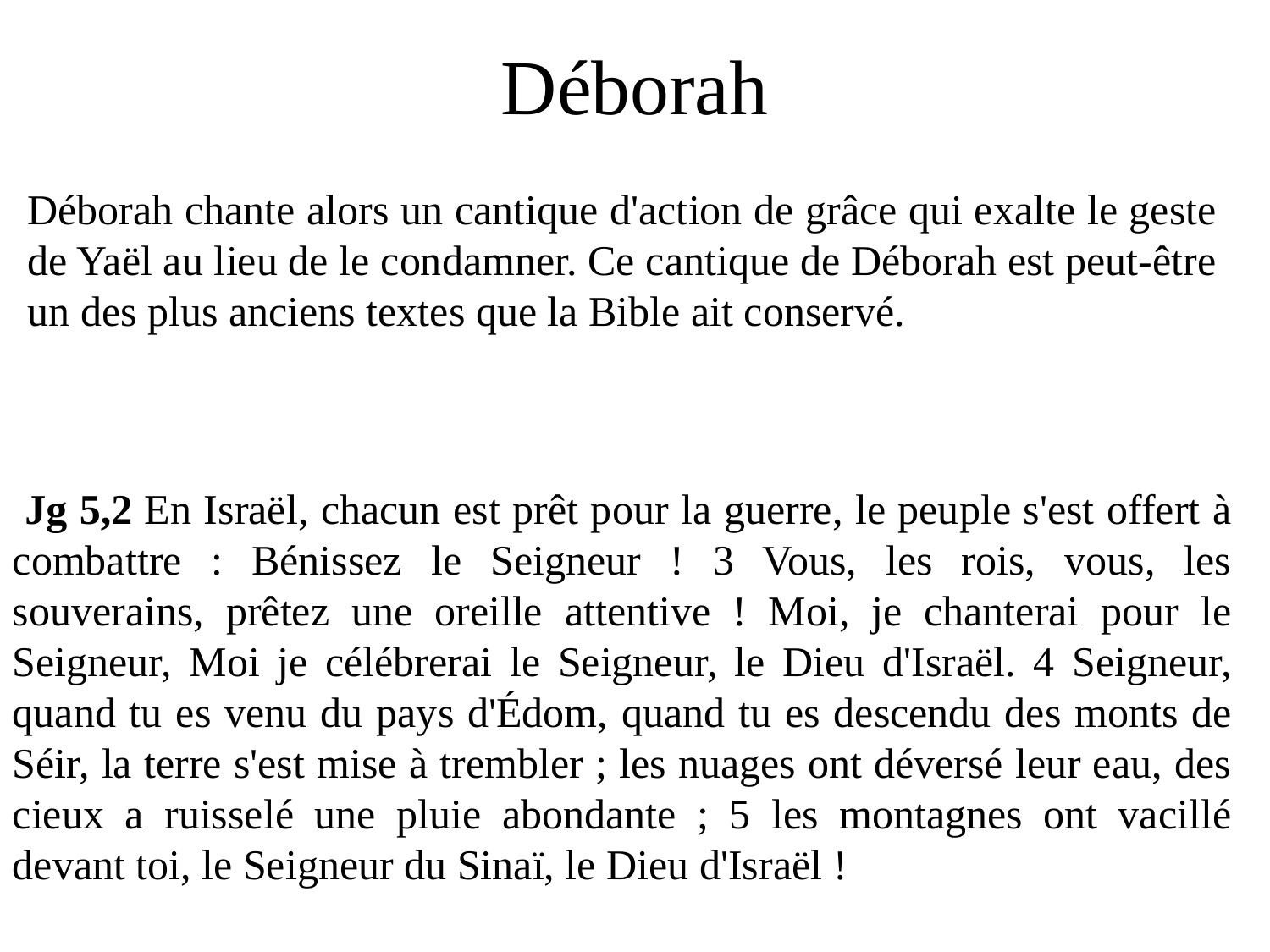

# Déborah
Déborah chante alors un cantique d'action de grâce qui exalte le geste de Yaël au lieu de le condamner. Ce cantique de Déborah est peut-être un des plus anciens textes que la Bible ait conservé.
 Jg 5,2 En Israël, chacun est prêt pour la guerre, le peuple s'est offert à combattre : Bénissez le Seigneur ! 3 Vous, les rois, vous, les souverains, prêtez une oreille attentive ! Moi, je chanterai pour le Seigneur, Moi je célébrerai le Seigneur, le Dieu d'Israël. 4 Seigneur, quand tu es venu du pays d'Édom, quand tu es descendu des monts de Séir, la terre s'est mise à trembler ; les nuages ont déversé leur eau, des cieux a ruisselé une pluie abondante ; 5 les montagnes ont vacillé devant toi, le Seigneur du Sinaï, le Dieu d'Israël !